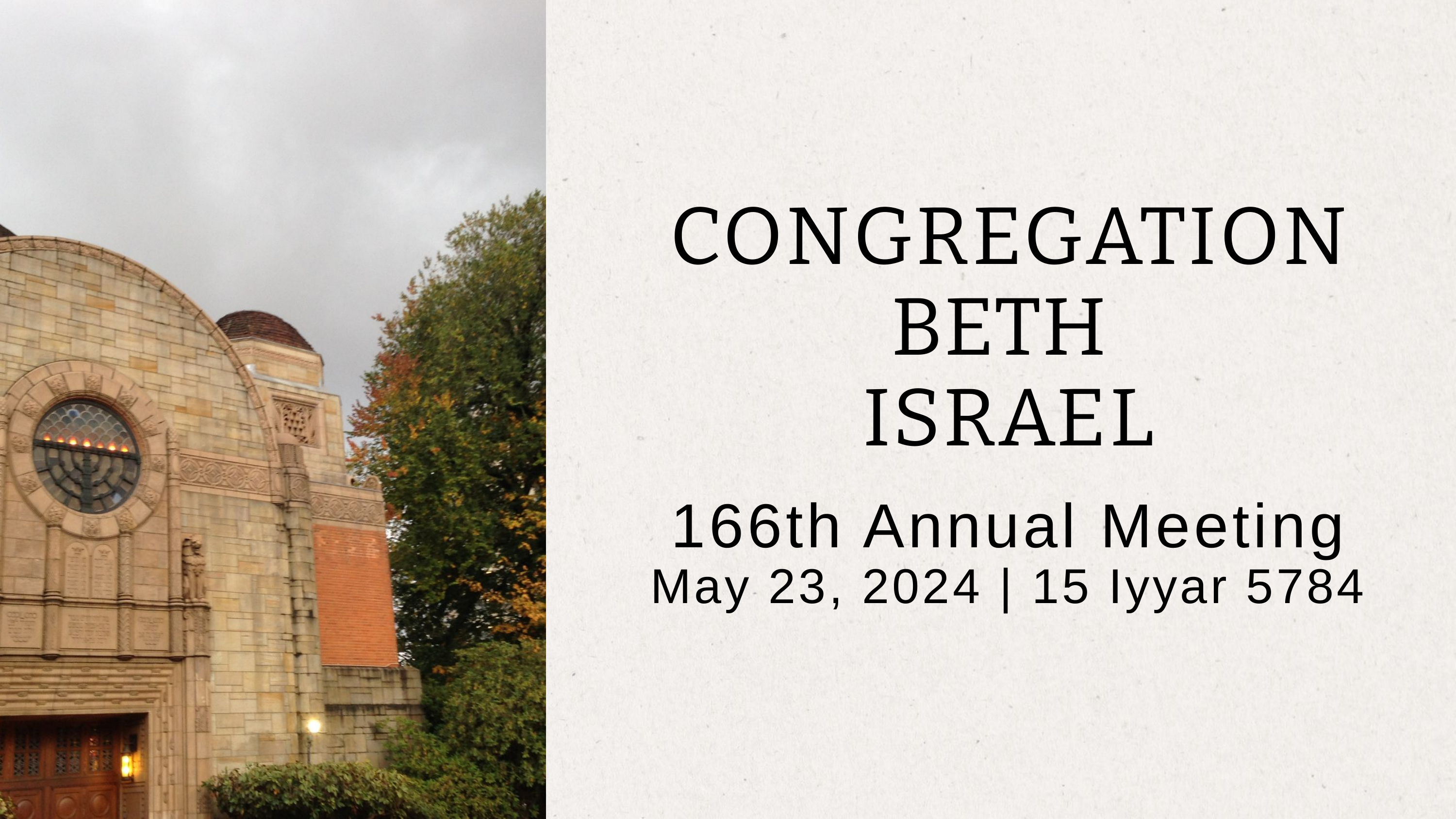

CONGREGATION
BETH
ISRAEL
166th Annual Meeting
May 23, 2024 | 15 Iyyar 5784